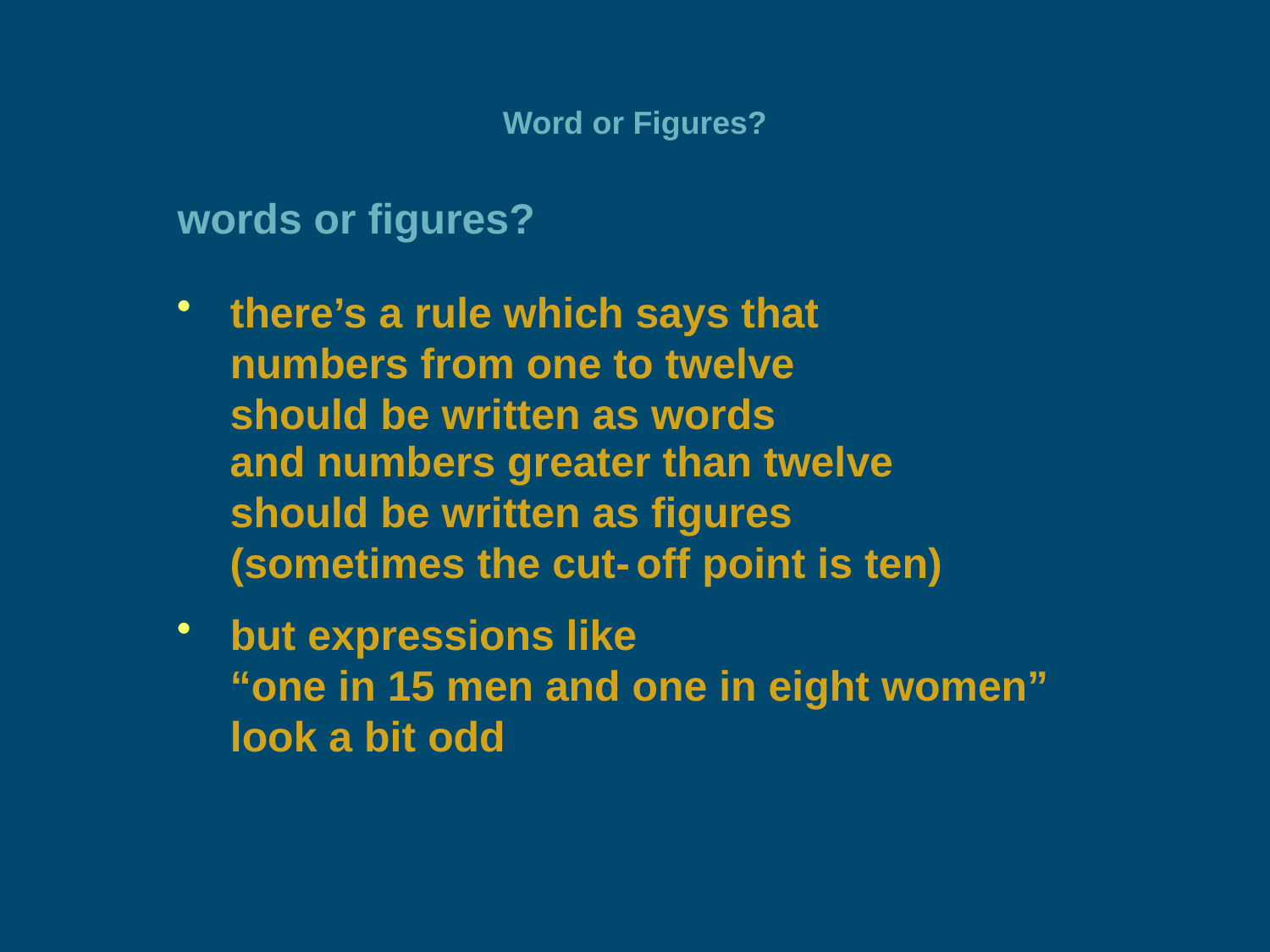

# Word or Figures?
words or figures?
there’s a rule which says that
numbers from one to twelve
should be written as words
     and numbers greater than twelve
should be written as figures
     (sometimes the cut- off point is ten)
but expressions like
“one in 15 men and one in eight women”
look a bit odd